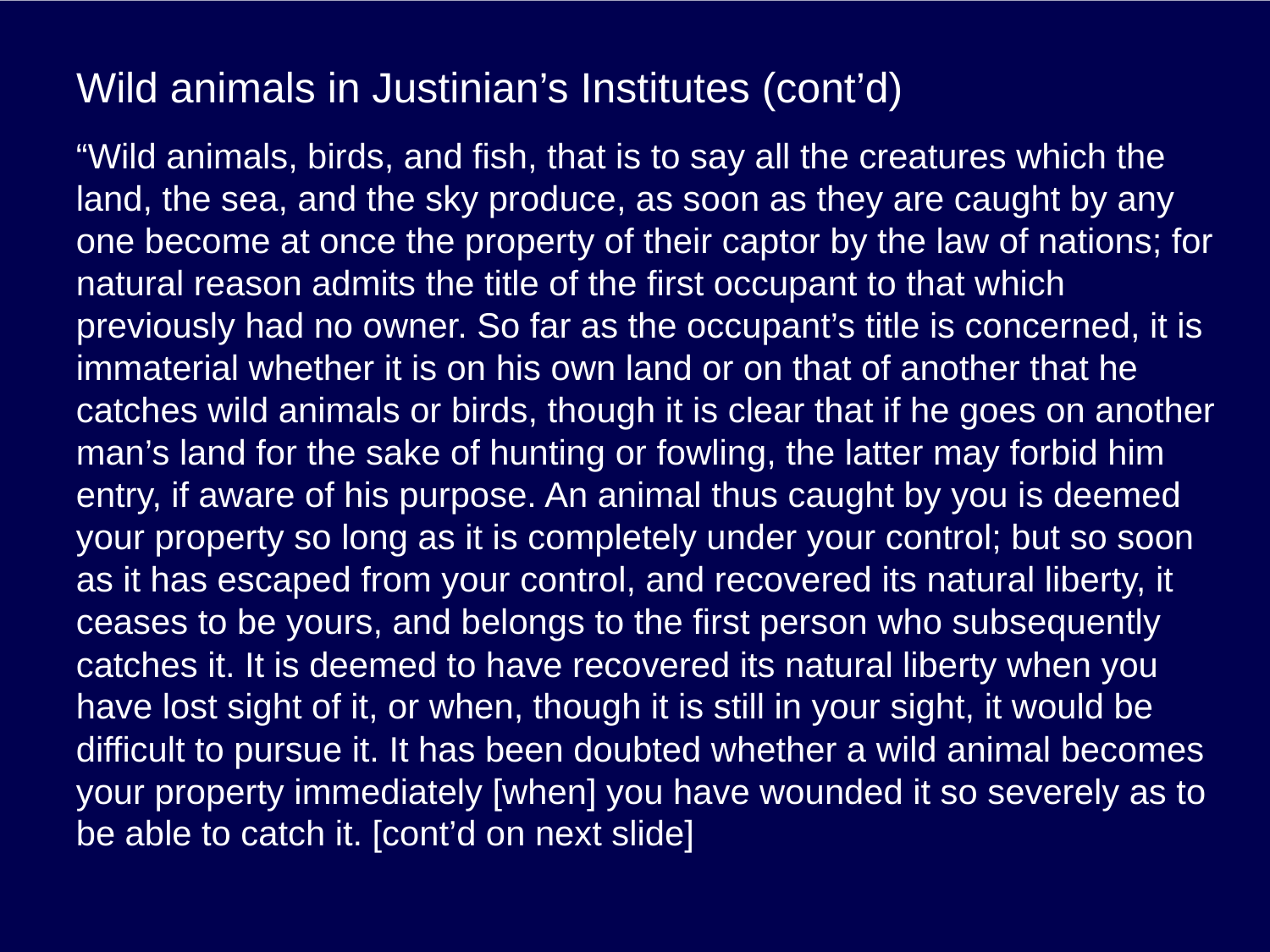

# Wild animals in Justinian’s Institutes (cont’d)
“Wild animals, birds, and fish, that is to say all the creatures which the land, the sea, and the sky produce, as soon as they are caught by any one become at once the property of their captor by the law of nations; for natural reason admits the title of the first occupant to that which previously had no owner. So far as the occupant’s title is concerned, it is immaterial whether it is on his own land or on that of another that he catches wild animals or birds, though it is clear that if he goes on another man’s land for the sake of hunting or fowling, the latter may forbid him entry, if aware of his purpose. An animal thus caught by you is deemed your property so long as it is completely under your control; but so soon as it has escaped from your control, and recovered its natural liberty, it ceases to be yours, and belongs to the first person who subsequently catches it. It is deemed to have recovered its natural liberty when you have lost sight of it, or when, though it is still in your sight, it would be difficult to pursue it. It has been doubted whether a wild animal becomes your property immediately [when] you have wounded it so severely as to be able to catch it. [cont’d on next slide]